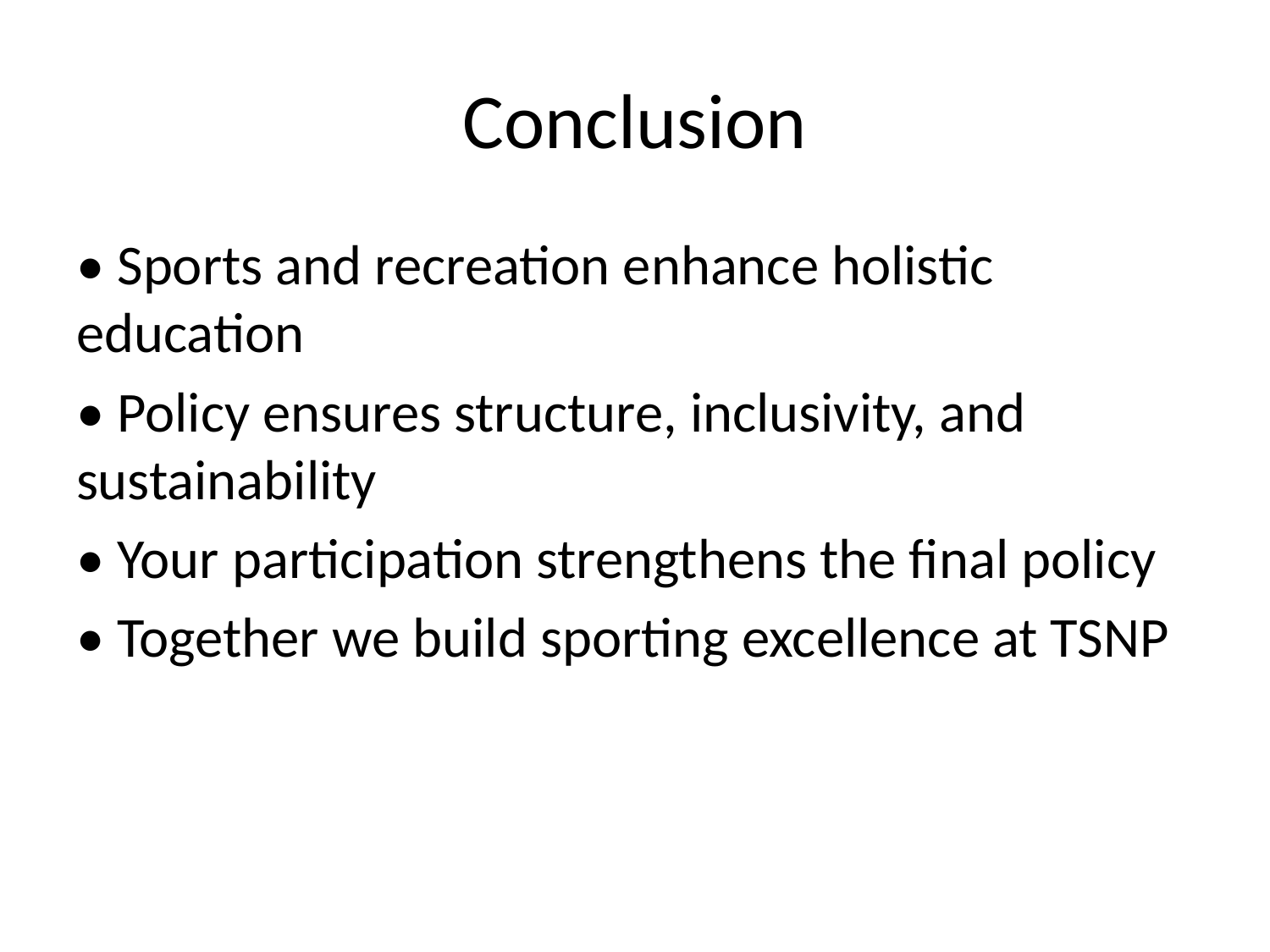

# Conclusion
• Sports and recreation enhance holistic education
• Policy ensures structure, inclusivity, and sustainability
• Your participation strengthens the final policy
• Together we build sporting excellence at TSNP